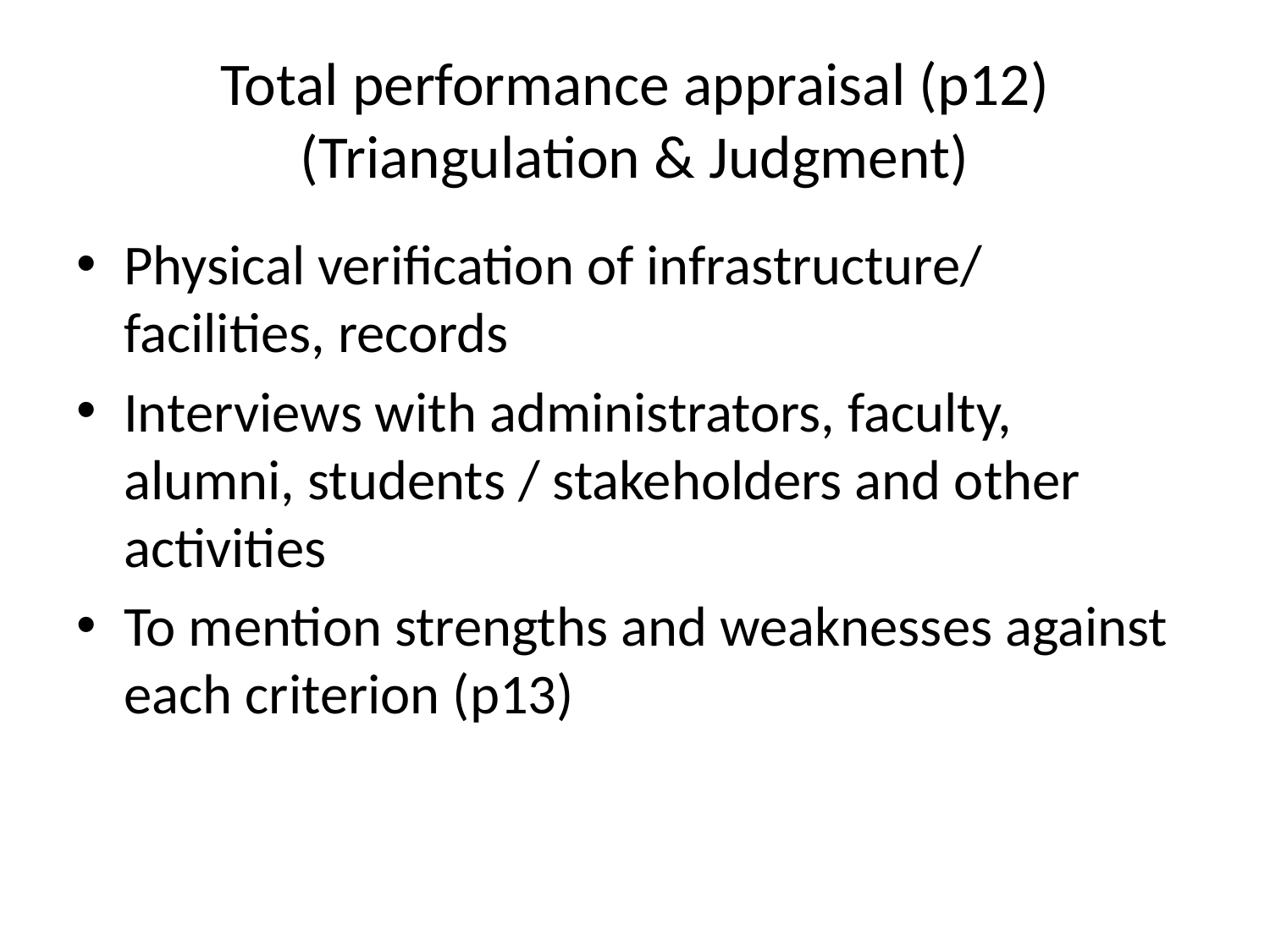

# Total performance appraisal (p12) (Triangulation & Judgment)
Physical verification of infrastructure/ facilities, records
Interviews with administrators, faculty, alumni, students / stakeholders and other activities
To mention strengths and weaknesses against each criterion (p13)